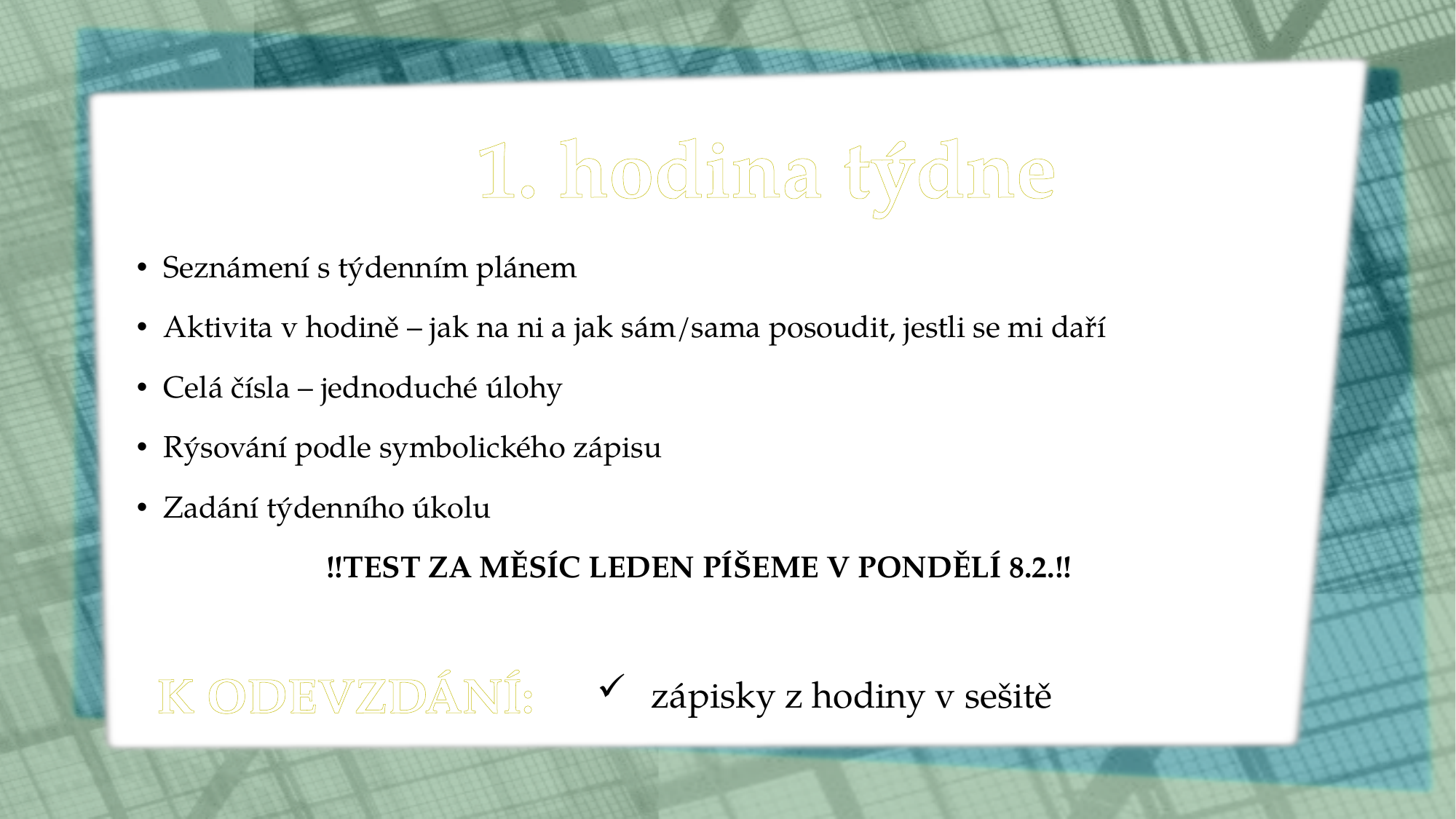

1. hodina týdne
Seznámení s týdenním plánem
Aktivita v hodině – jak na ni a jak sám/sama posoudit, jestli se mi daří
Celá čísla – jednoduché úlohy
Rýsování podle symbolického zápisu
Zadání týdenního úkolu
!!TEST ZA MĚSÍC LEDEN PÍŠEME V PONDĚLÍ 8.2.!!
K ODEVZDÁNÍ:
zápisky z hodiny v sešitě